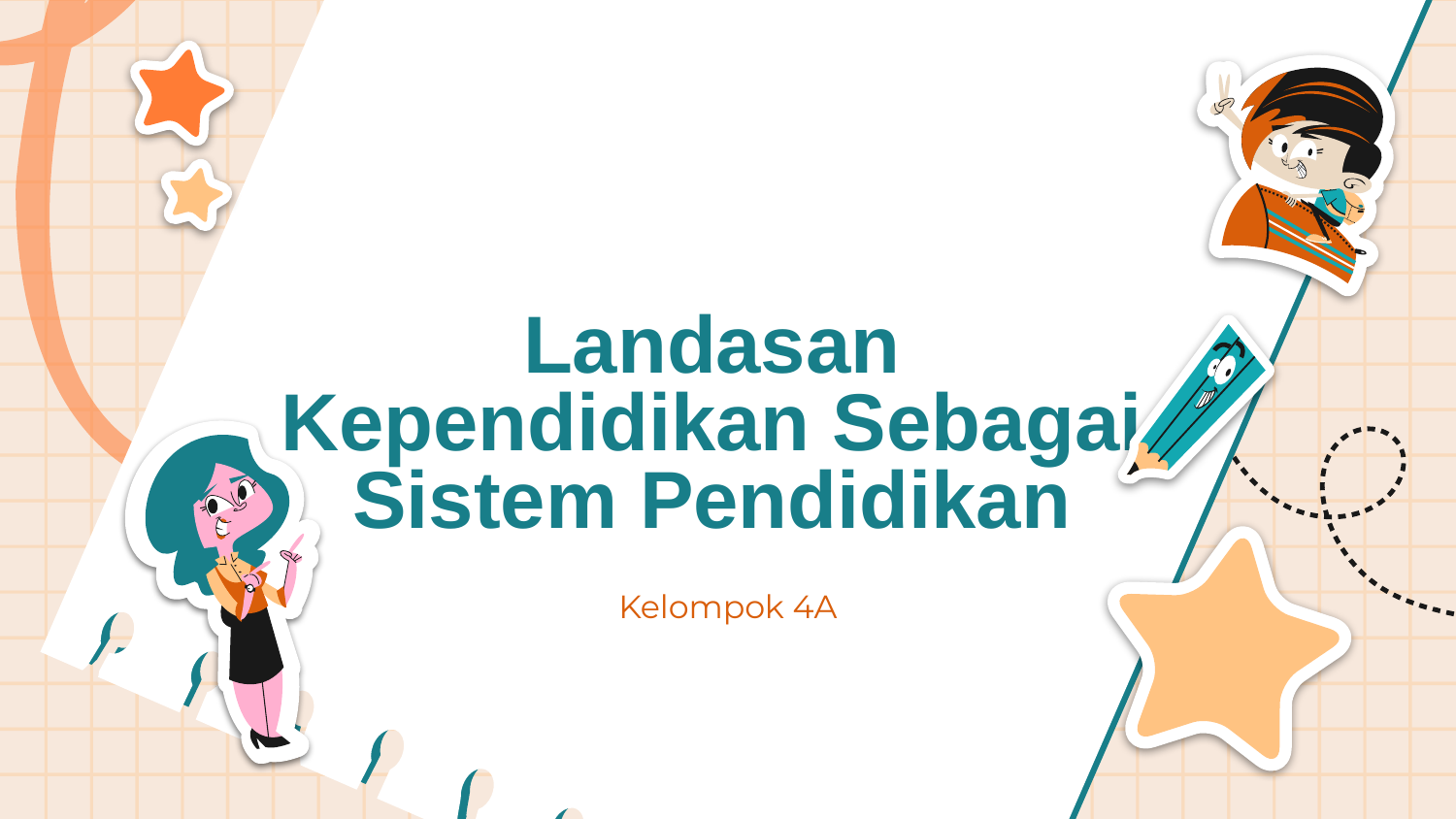

# Landasan Kependidikan Sebagai Sistem Pendidikan

Kelompok 4A